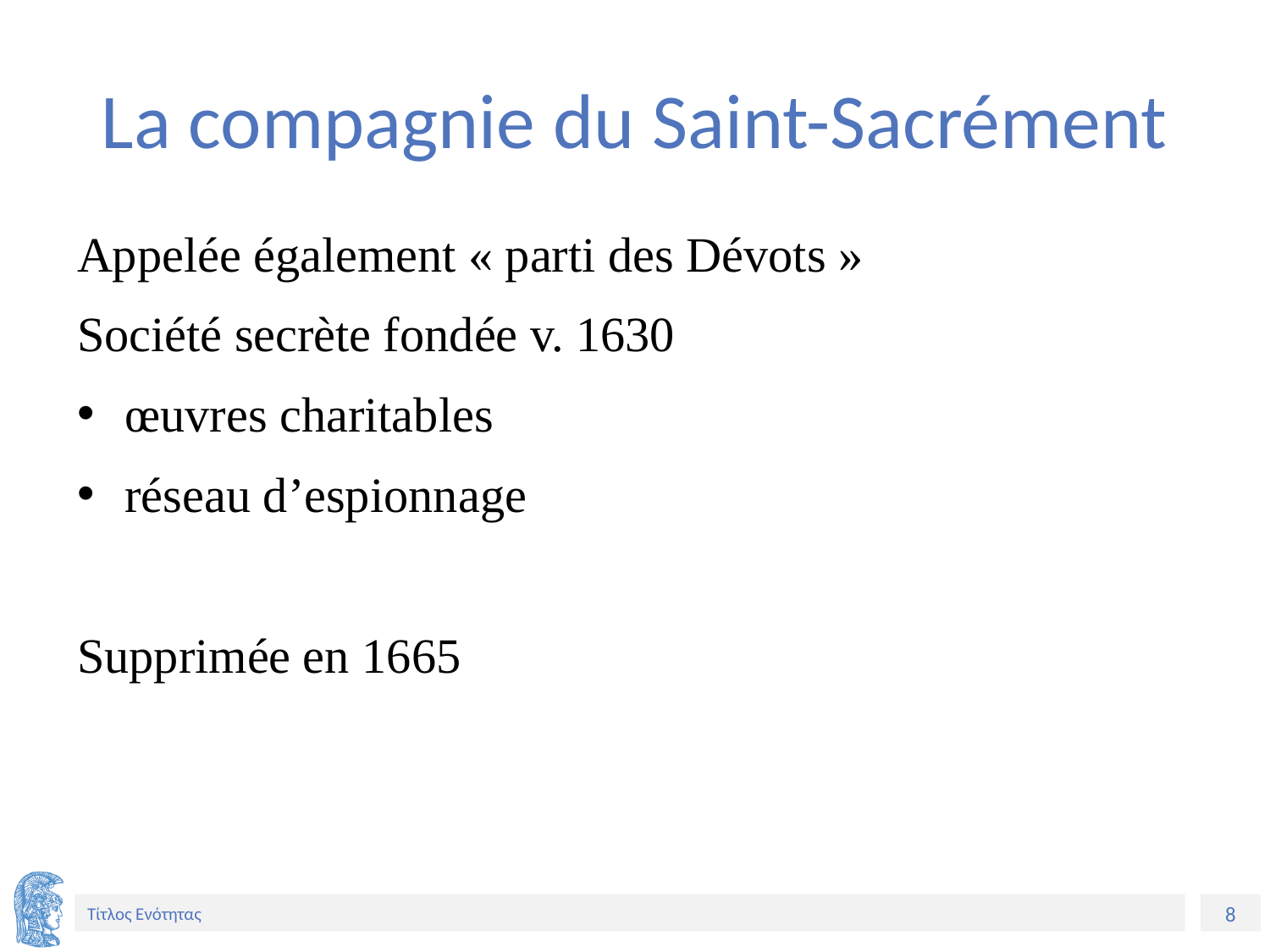

# La compagnie du Saint-Sacrément
Appelée également « parti des Dévots »
Société secrète fondée v. 1630
œuvres charitables
réseau d’espionnage

Supprimée en 1665